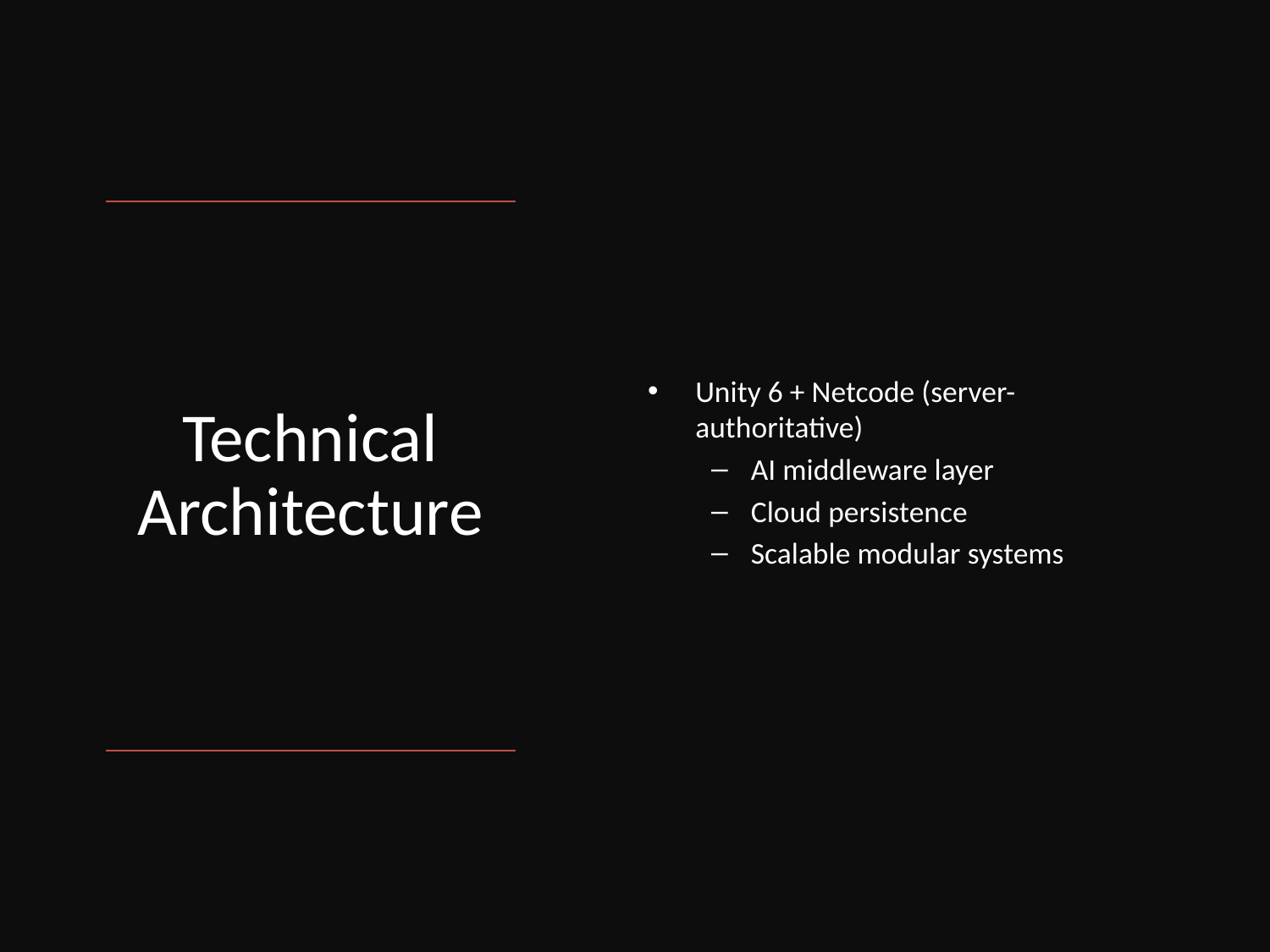

Unity 6 + Netcode (server-authoritative)
AI middleware layer
Cloud persistence
Scalable modular systems
# Technical Architecture